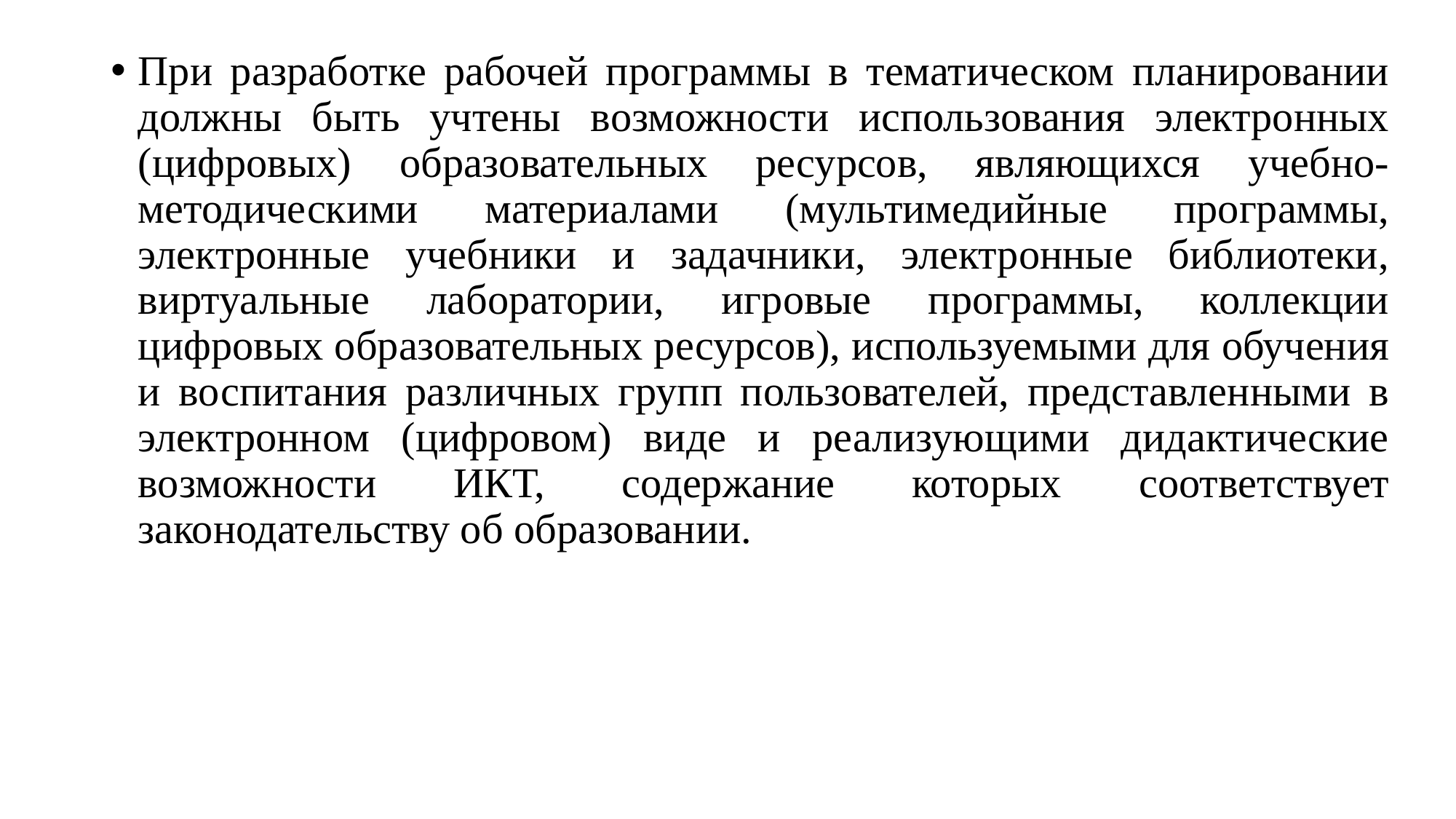

При разработке рабочей программы в тематическом планировании должны быть учтены возможности использования электронных (цифровых) образовательных ресурсов, являющихся учебно-методическими материалами (мультимедийные программы, электронные учебники и задачники, электронные библиотеки, виртуальные лаборатории, игровые программы, коллекции цифровых образовательных ресурсов), используемыми для обучения и воспитания различных групп пользователей, представленными в электронном (цифровом) виде и реализующими дидактические возможности ИКТ, содержание которых соответствует законодательству об образовании.